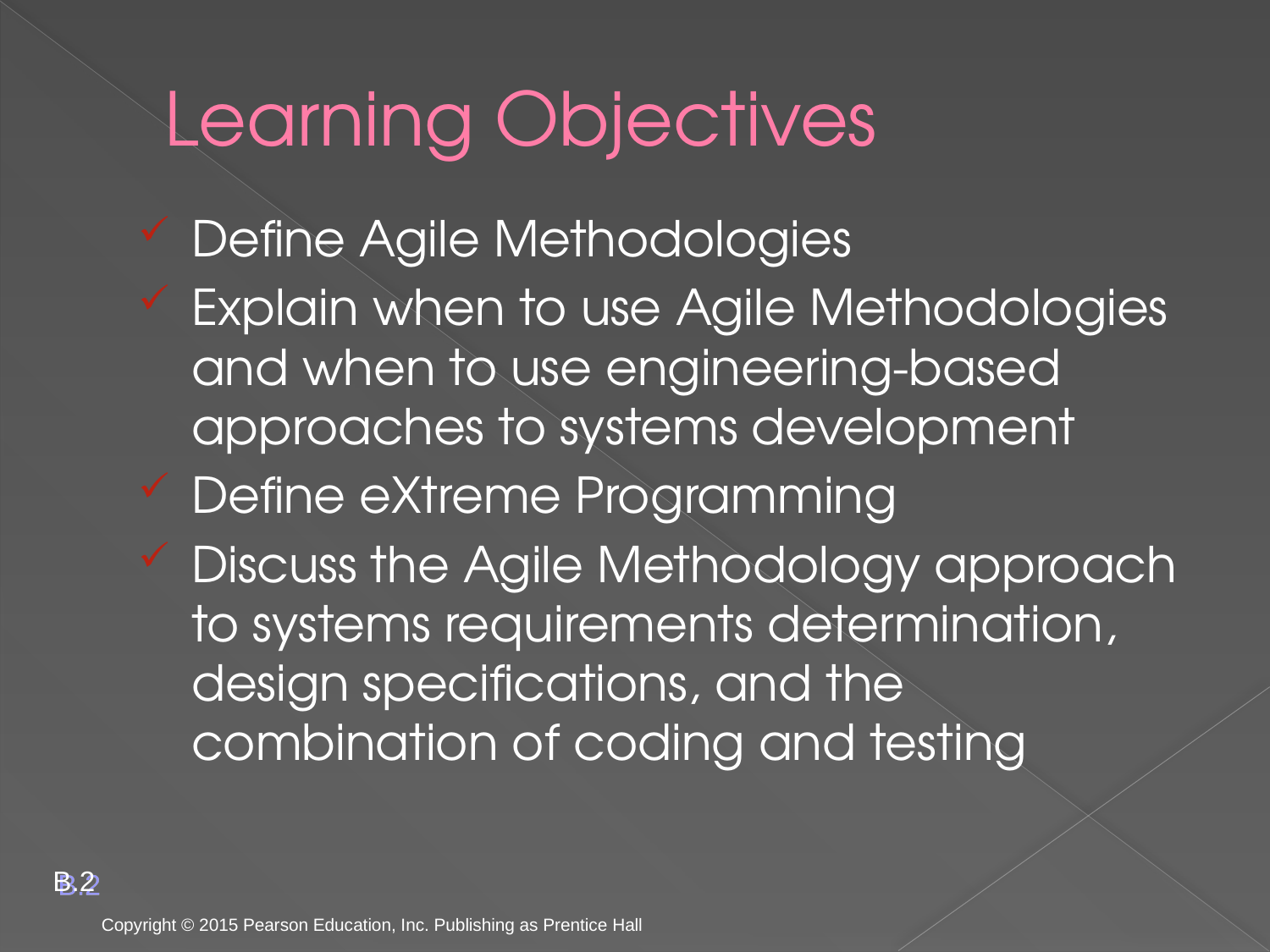

# Learning Objectives
Define Agile Methodologies
Explain when to use Agile Methodologies and when to use engineering-based approaches to systems development
Define eXtreme Programming
Discuss the Agile Methodology approach to systems requirements determination, design specifications, and the combination of coding and testing
B.2
Copyright © 2015 Pearson Education, Inc. Publishing as Prentice Hall